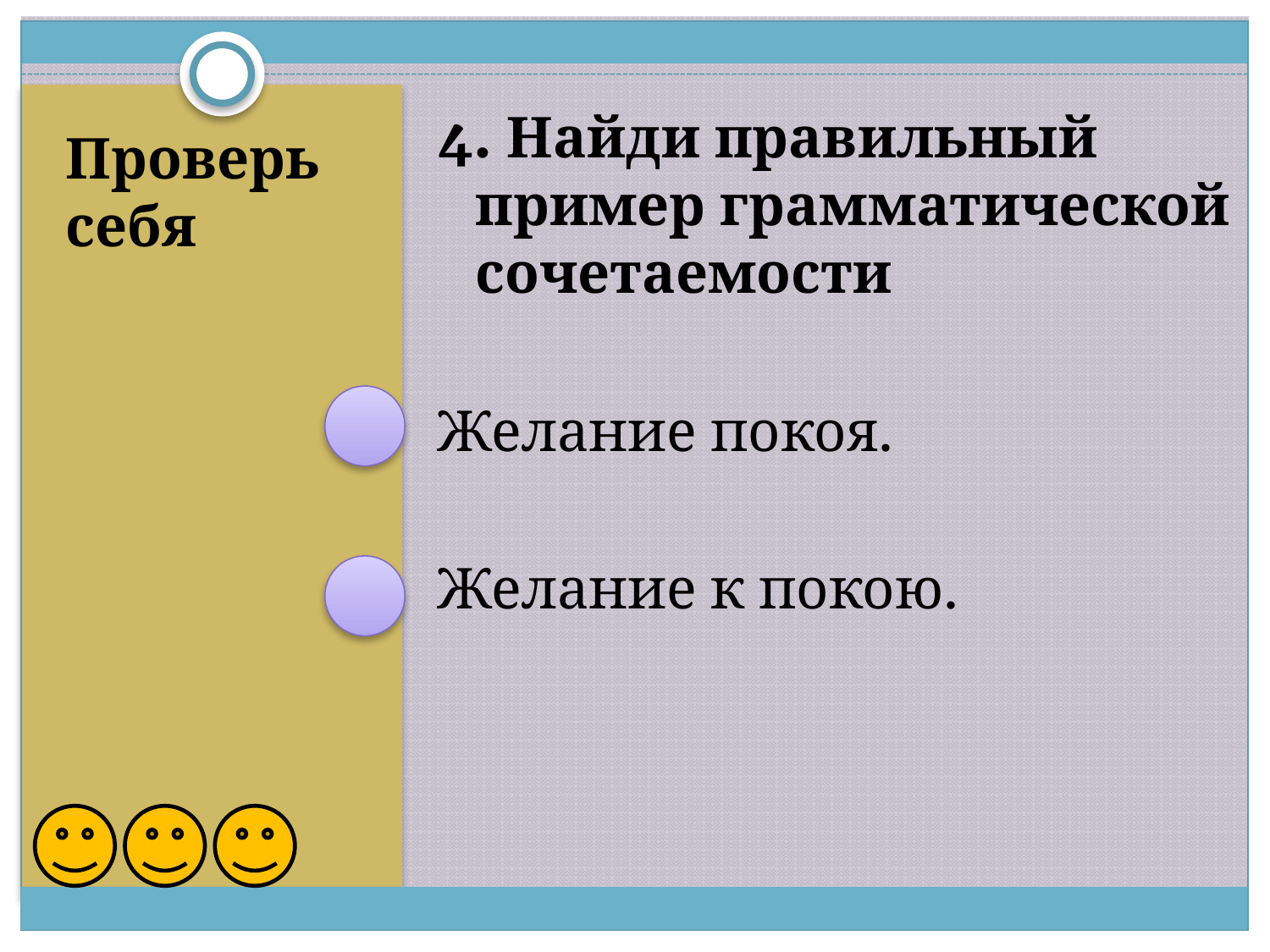

4. Найди правильный пример грамматической сочетаемости

Желание покоя.

Желание к покою.
# Проверь себя